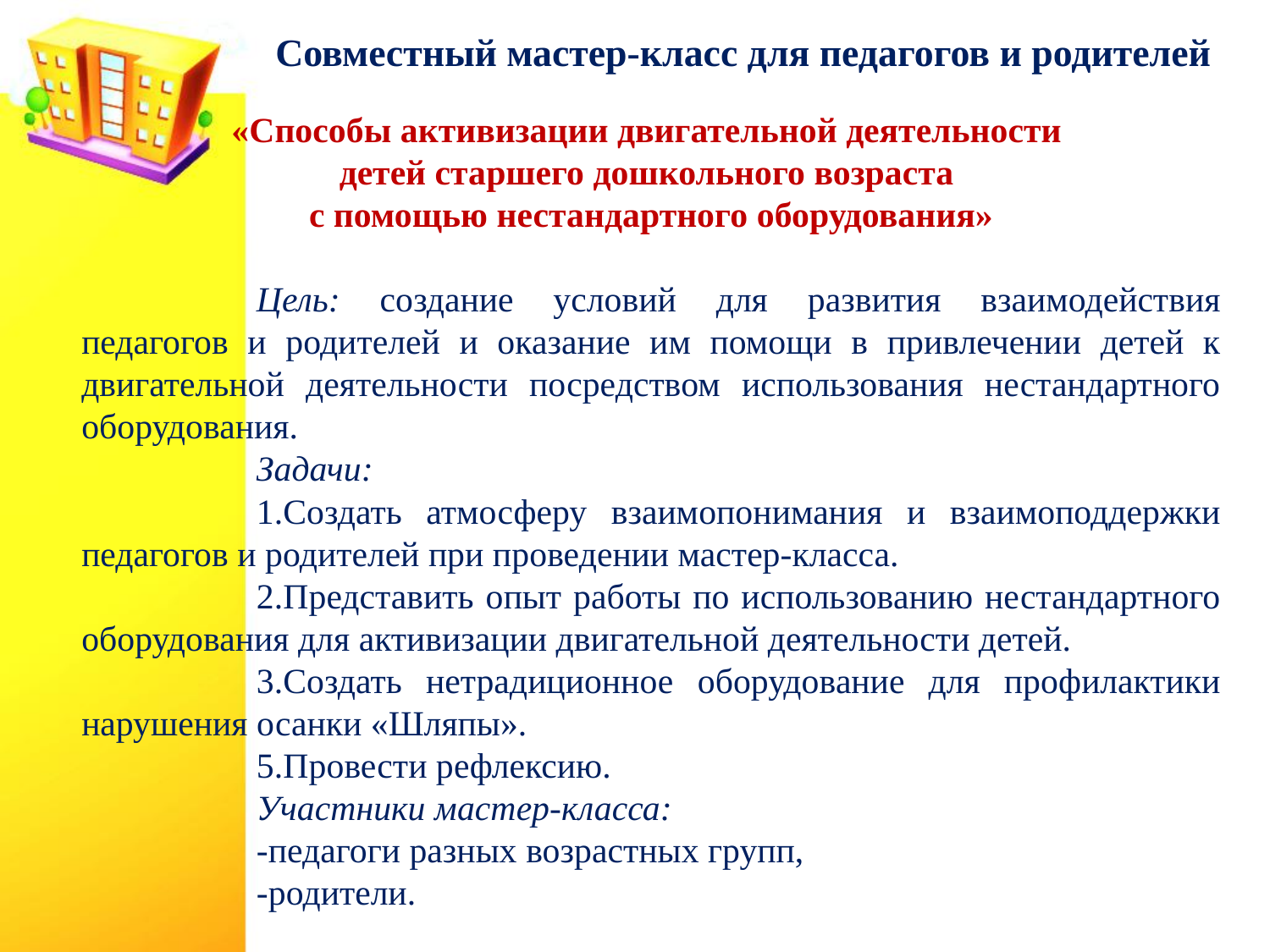

Совместный мастер-класс для педагогов и родителей

«Способы активизации двигательной деятельности
детей старшего дошкольного возраста
с помощью нестандартного оборудования»

Цель: создание условий для развития взаимодействия педагогов и родителей и оказание им помощи в привлечении детей к двигательной деятельности посредством использования нестандартного оборудования.
Задачи:
1.Создать атмосферу взаимопонимания и взаимоподдержки педагогов и родителей при проведении мастер-класса.
2.Представить опыт работы по использованию нестандартного оборудования для активизации двигательной деятельности детей.
3.Создать нетрадиционное оборудование для профилактики нарушения осанки «Шляпы».
5.Провести рефлексию.
Участники мастер-класса:
-педагоги разных возрастных групп,
-родители.